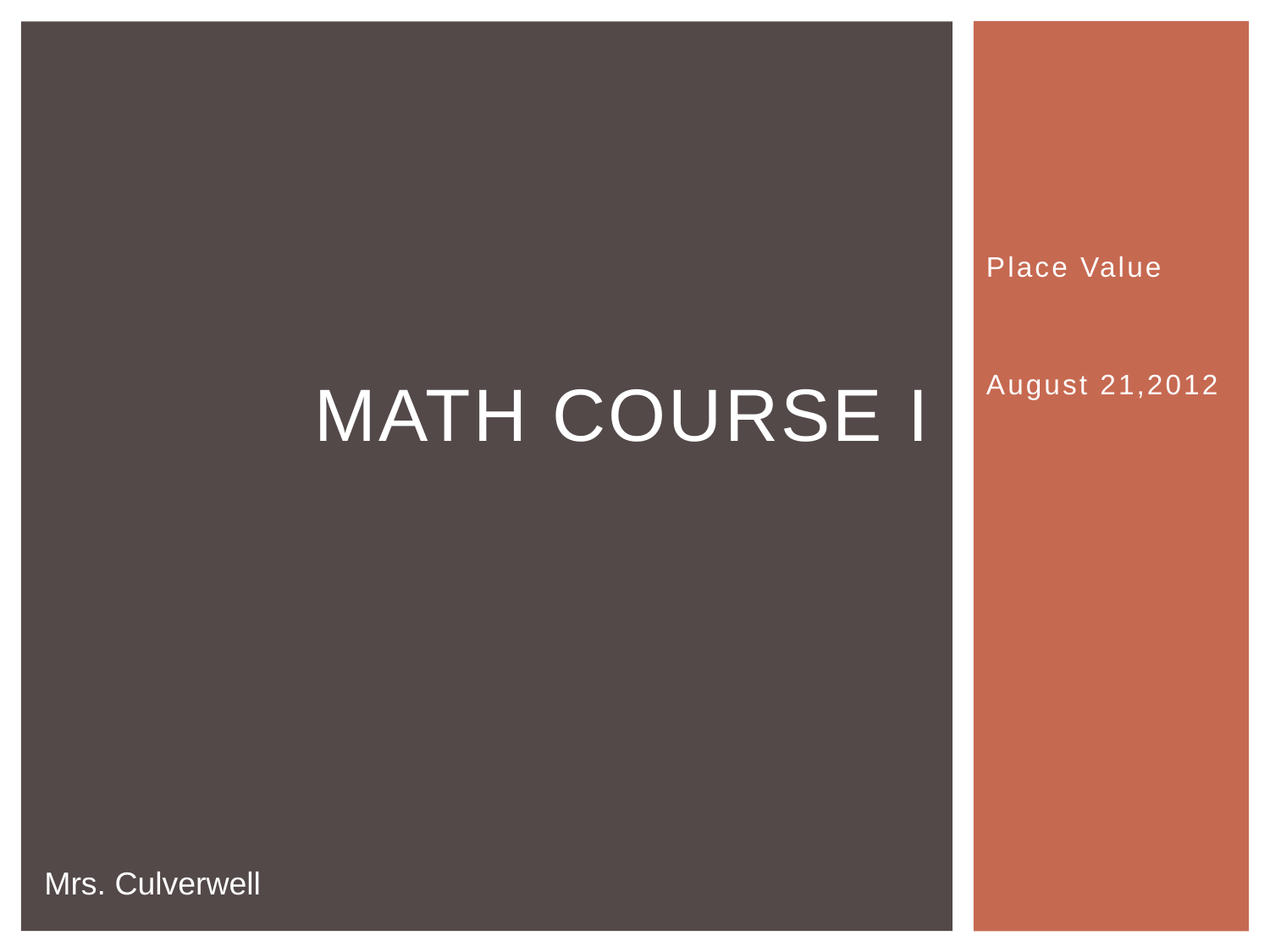

# Math Course I
Place Value

August 21,2012

Mrs. Culverwell